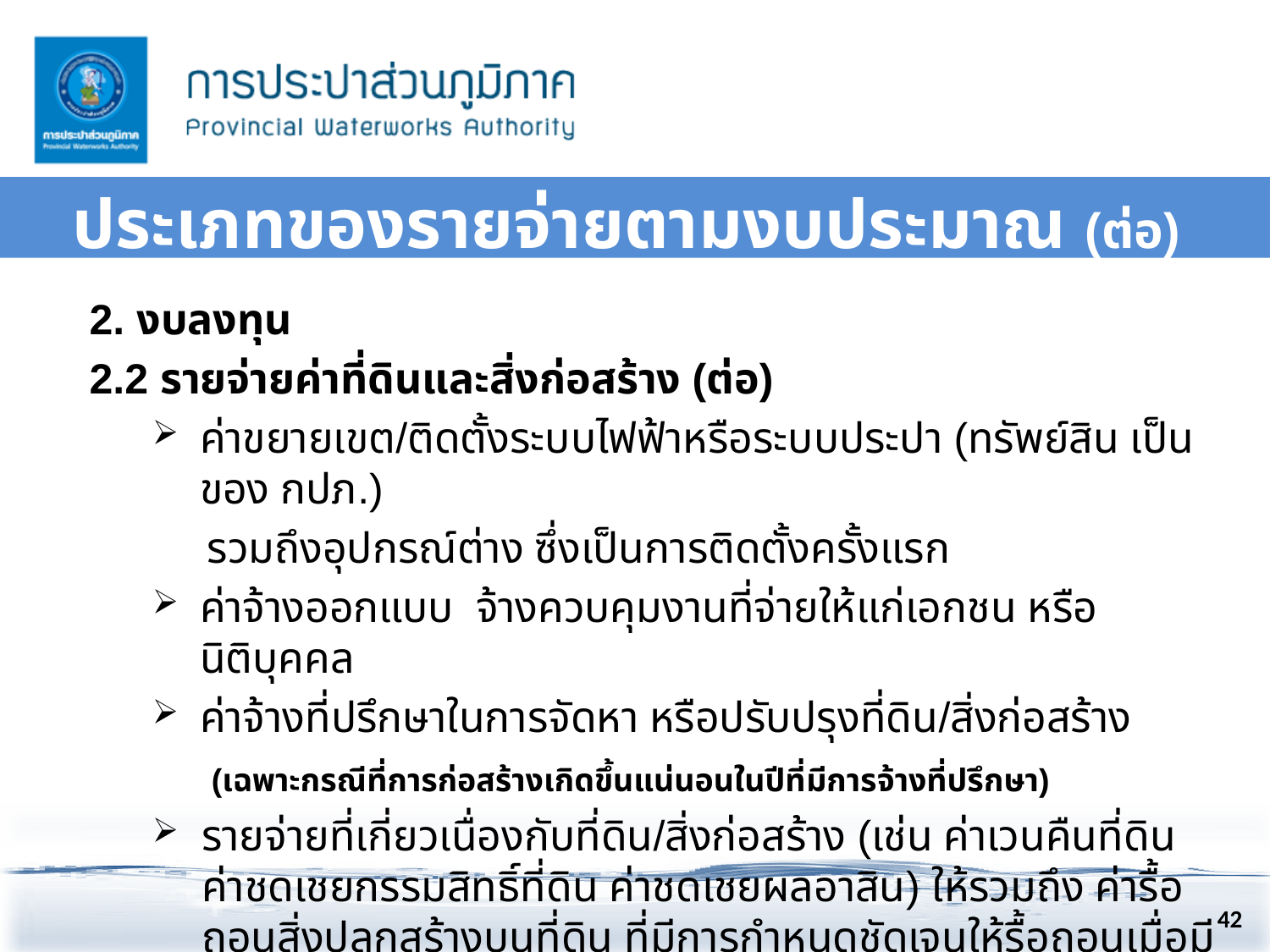

# ประเภทของรายจ่ายตามงบประมาณ (ต่อ)

2. งบลงทุน
2.2 รายจ่ายค่าที่ดินและสิ่งก่อสร้าง (ต่อ)
ค่าขยายเขต/ติดตั้งระบบไฟฟ้าหรือระบบประปา (ทรัพย์สิน เป็นของ กปภ.)
     รวมถึงอุปกรณ์ต่าง ซึ่งเป็นการติดตั้งครั้งแรก
ค่าจ้างออกแบบ  จ้างควบคุมงานที่จ่ายให้แก่เอกชน หรือนิติบุคคล
ค่าจ้างที่ปรึกษาในการจัดหา หรือปรับปรุงที่ดิน/สิ่งก่อสร้าง
     (เฉพาะกรณีที่การก่อสร้างเกิดขึ้นแน่นอนในปีที่มีการจ้างที่ปรึกษา)
รายจ่ายที่เกี่ยวเนื่องกับที่ดิน/สิ่งก่อสร้าง (เช่น ค่าเวนคืนที่ดิน ค่าชดเชยกรรมสิทธิ์ที่ดิน ค่าชดเชยผลอาสิน) ให้รวมถึง ค่ารื้อถอนสิ่งปลูกสร้างบนที่ดิน ที่มีการกำหนดชัดเจนให้รื้อถอนเมื่อมีการเวนคืนที่ดิน หรือกรณีอื่น
42